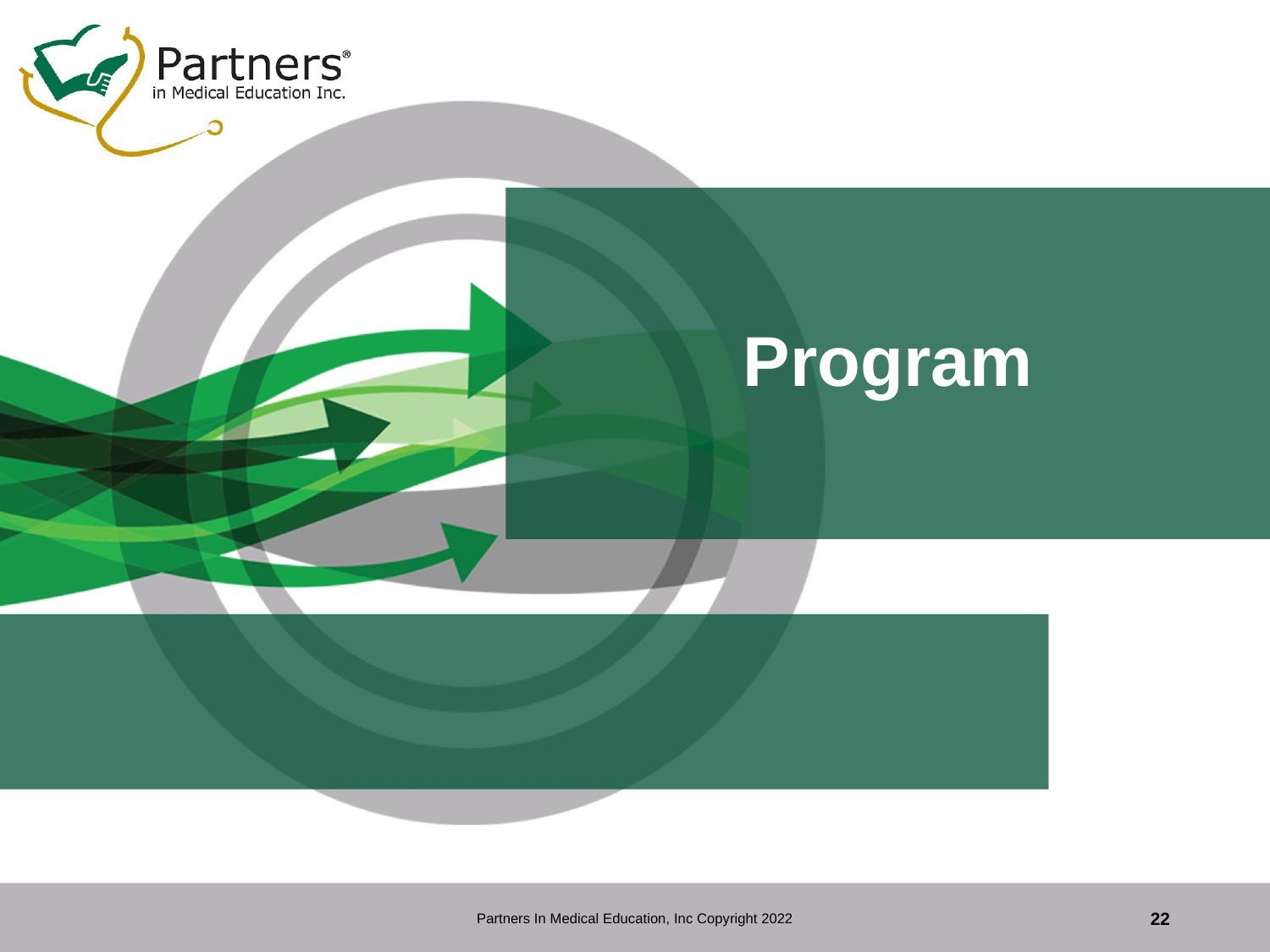

# Program
Partners In Medical Education, Inc Copyright 2022
22